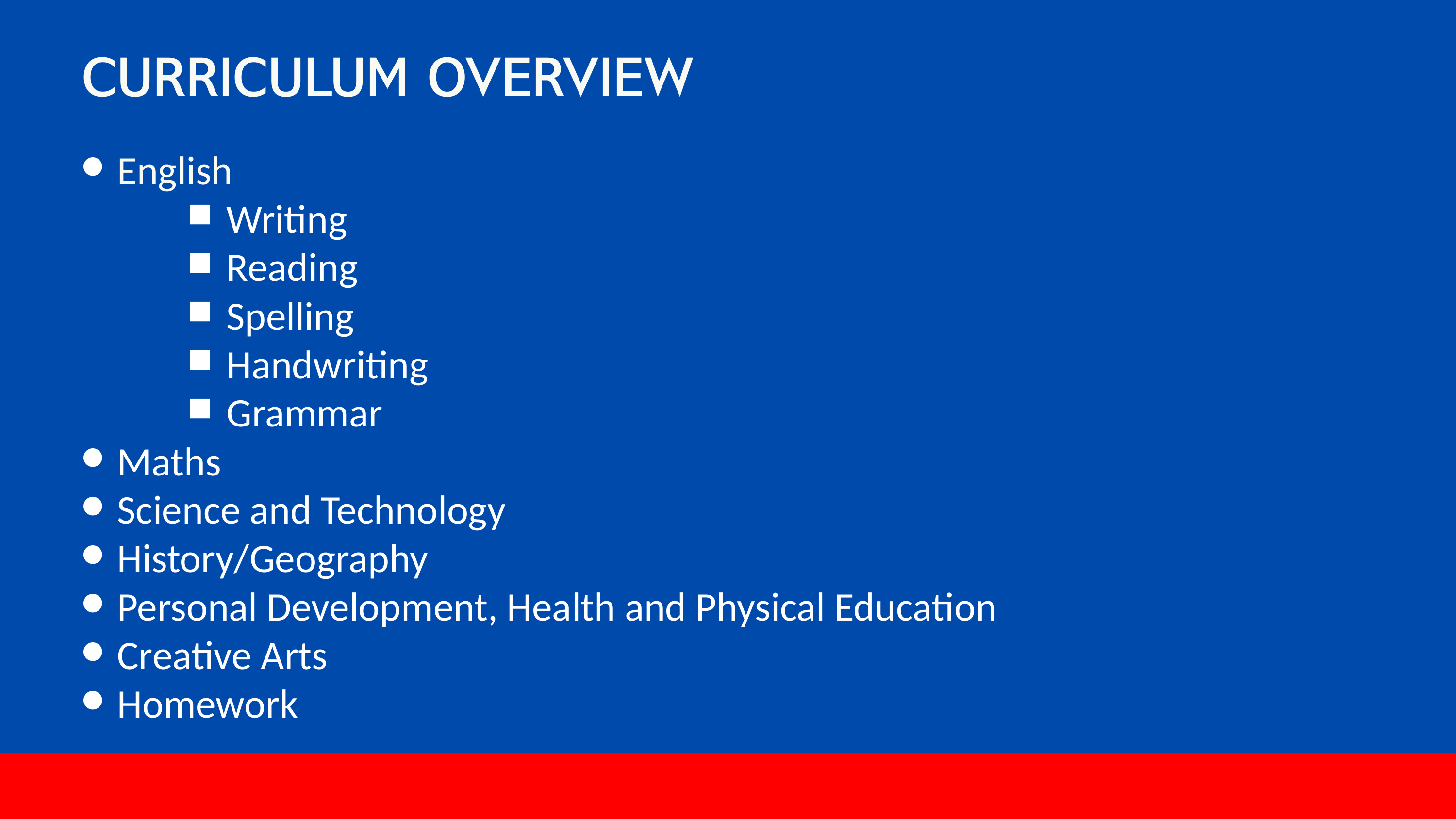

# CURRICULUM OVERVIEW
English
Writing
Reading
Spelling
Handwriting
Grammar
Maths
Science and Technology
History/Geography
Personal Development, Health and Physical Education
Creative Arts
Homework